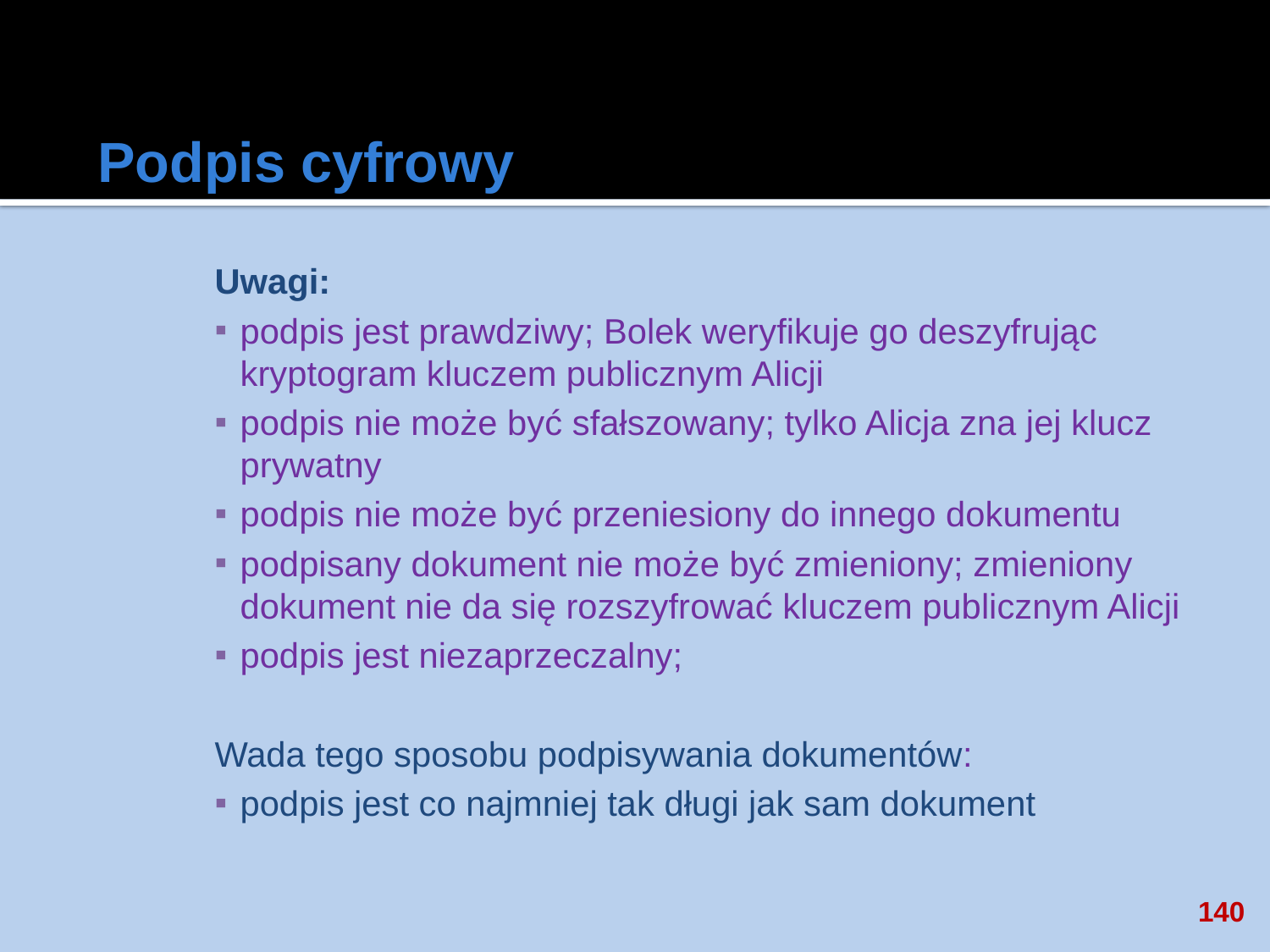

# Podpis cyfrowy
Uwagi:
podpis jest prawdziwy; Bolek weryfikuje go deszyfrując kryptogram kluczem publicznym Alicji
podpis nie może być sfałszowany; tylko Alicja zna jej klucz prywatny
podpis nie może być przeniesiony do innego dokumentu
podpisany dokument nie może być zmieniony; zmieniony dokument nie da się rozszyfrować kluczem publicznym Alicji
podpis jest niezaprzeczalny;

Wada tego sposobu podpisywania dokumentów:
podpis jest co najmniej tak długi jak sam dokument